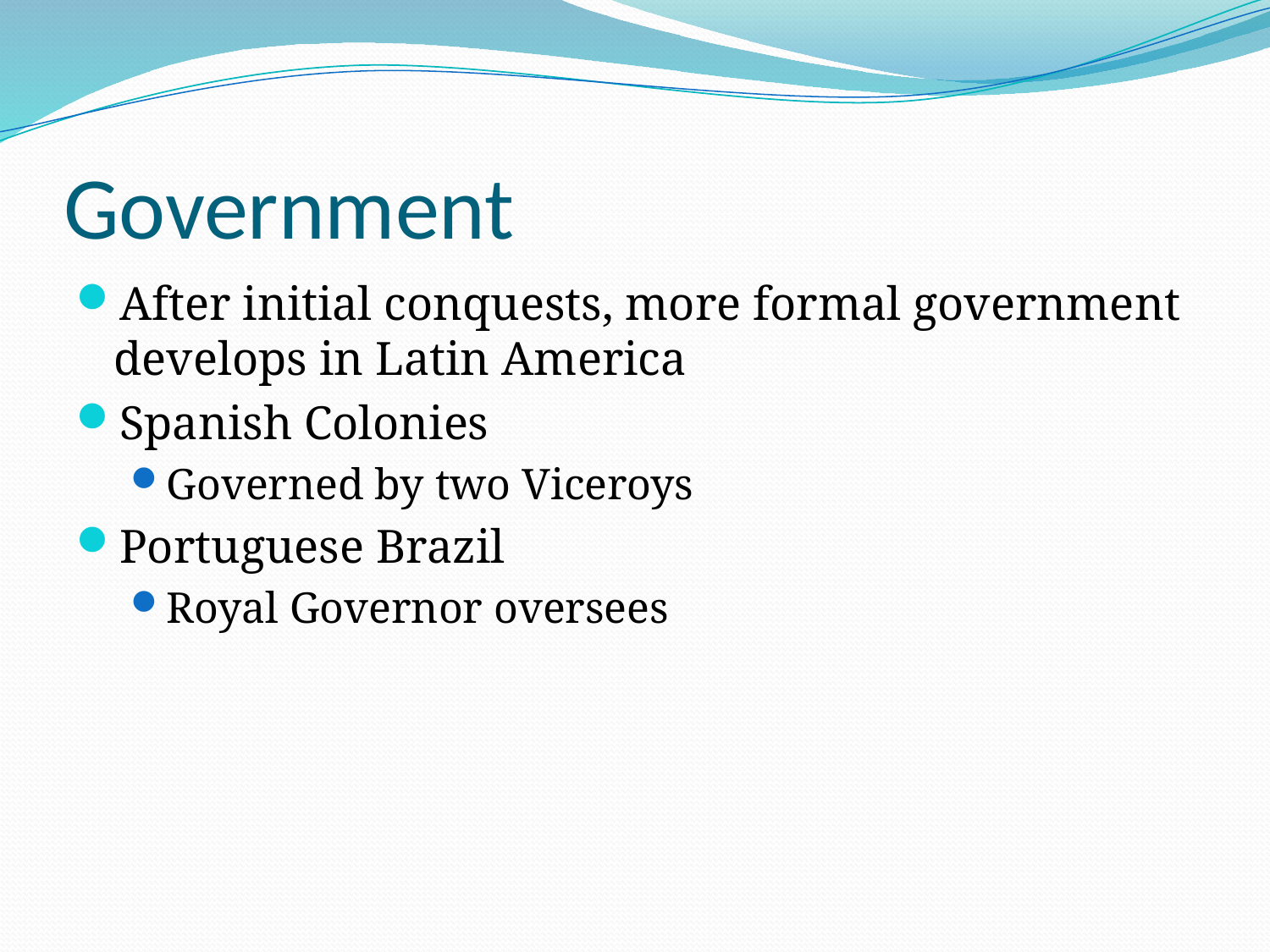

# Government
After initial conquests, more formal government develops in Latin America
Spanish Colonies
Governed by two Viceroys
Portuguese Brazil
Royal Governor oversees